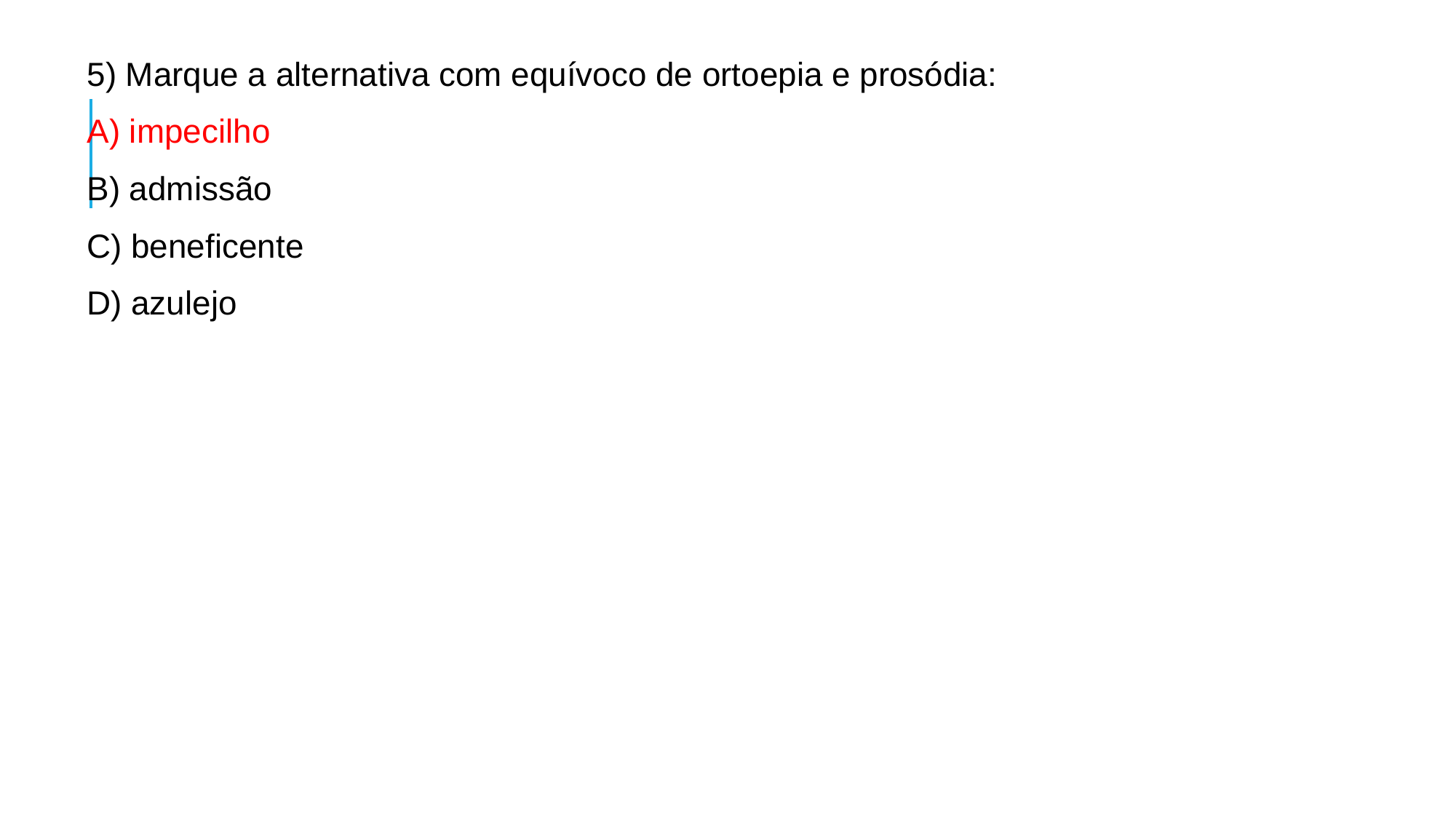

5) Marque a alternativa com equívoco de ortoepia e prosódia:
A) impecilho
B) admissão
C) beneficente
D) azulejo